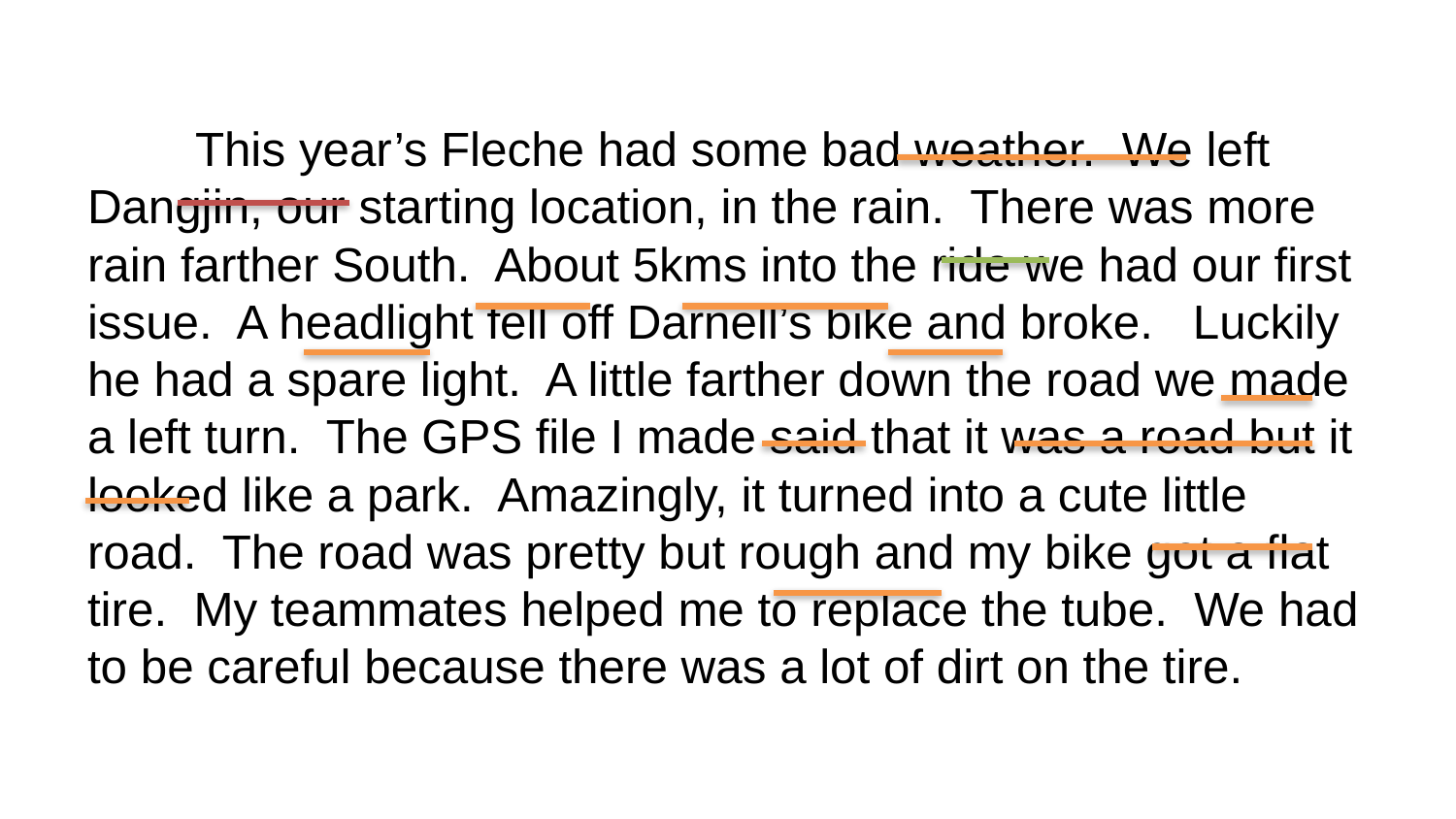

This year’s Fleche had some bad weather.  We left Dangjin, our starting location, in the rain.  There was more rain farther South.  About 5kms into the ride we had our first issue.  A headlight fell off Darnell’s bike and broke.   Luckily he had a spare light.  A little farther down the road we made a left turn.  The GPS file I made said that it was a road but it looked like a park.  Amazingly, it turned into a cute little road.  The road was pretty but rough and my bike got a flat tire.  My teammates helped me to replace the tube.  We had to be careful because there was a lot of dirt on the tire.